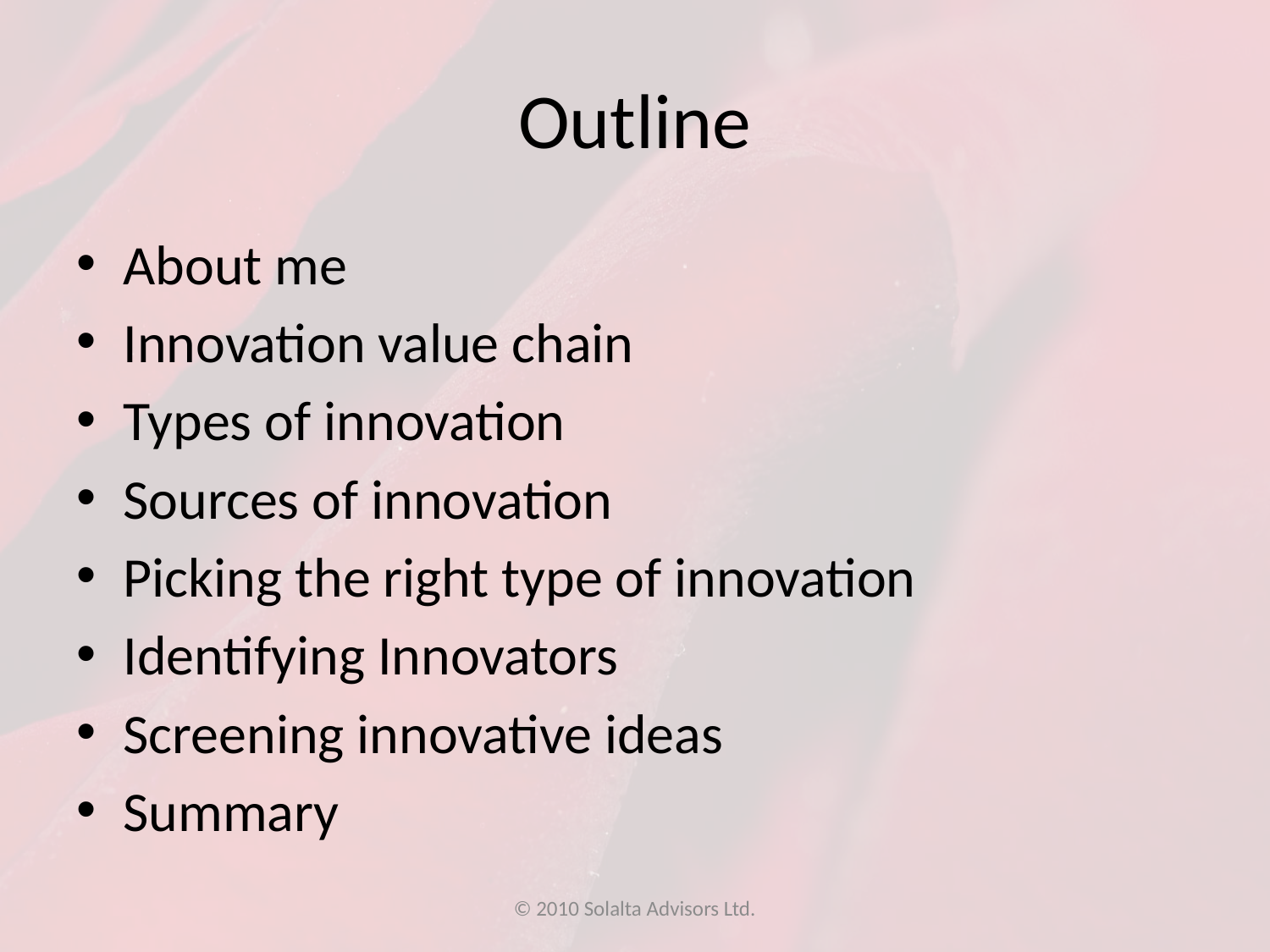

# Outline
About me
Innovation value chain
Types of innovation
Sources of innovation
Picking the right type of innovation
Identifying Innovators
Screening innovative ideas
Summary

© 2010 Solalta Advisors Ltd.